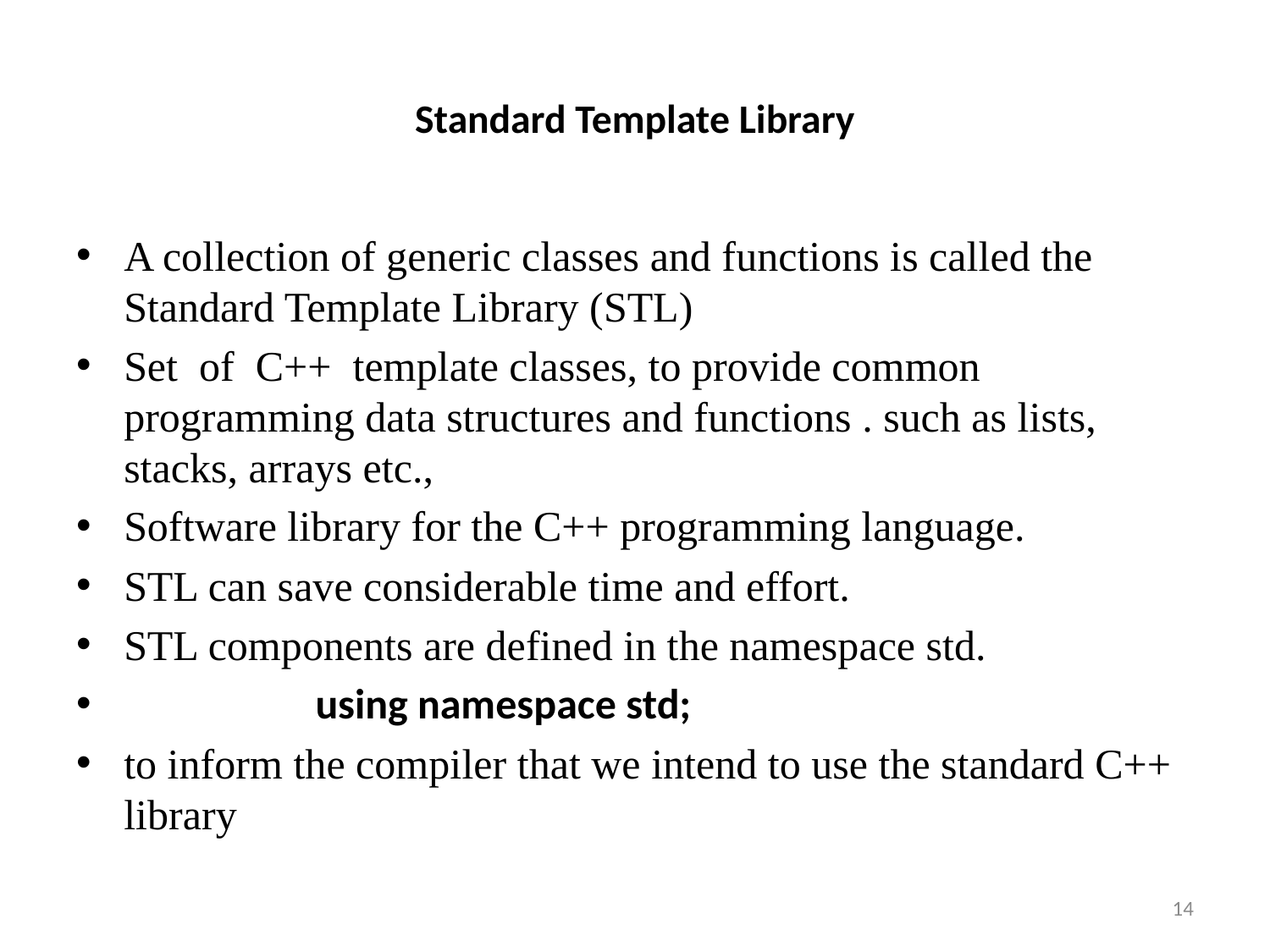

# Standard Template Library
A collection of generic classes and functions is called the Standard Template Library (STL)
Set  of  C++  template classes, to provide common programming data structures and functions . such as lists, stacks, arrays etc.,
Software library for the C++ programming language.
STL can save considerable time and effort.
STL components are defined in the namespace std.
                    using namespace std;
to inform the compiler that we intend to use the standard C++  library

14